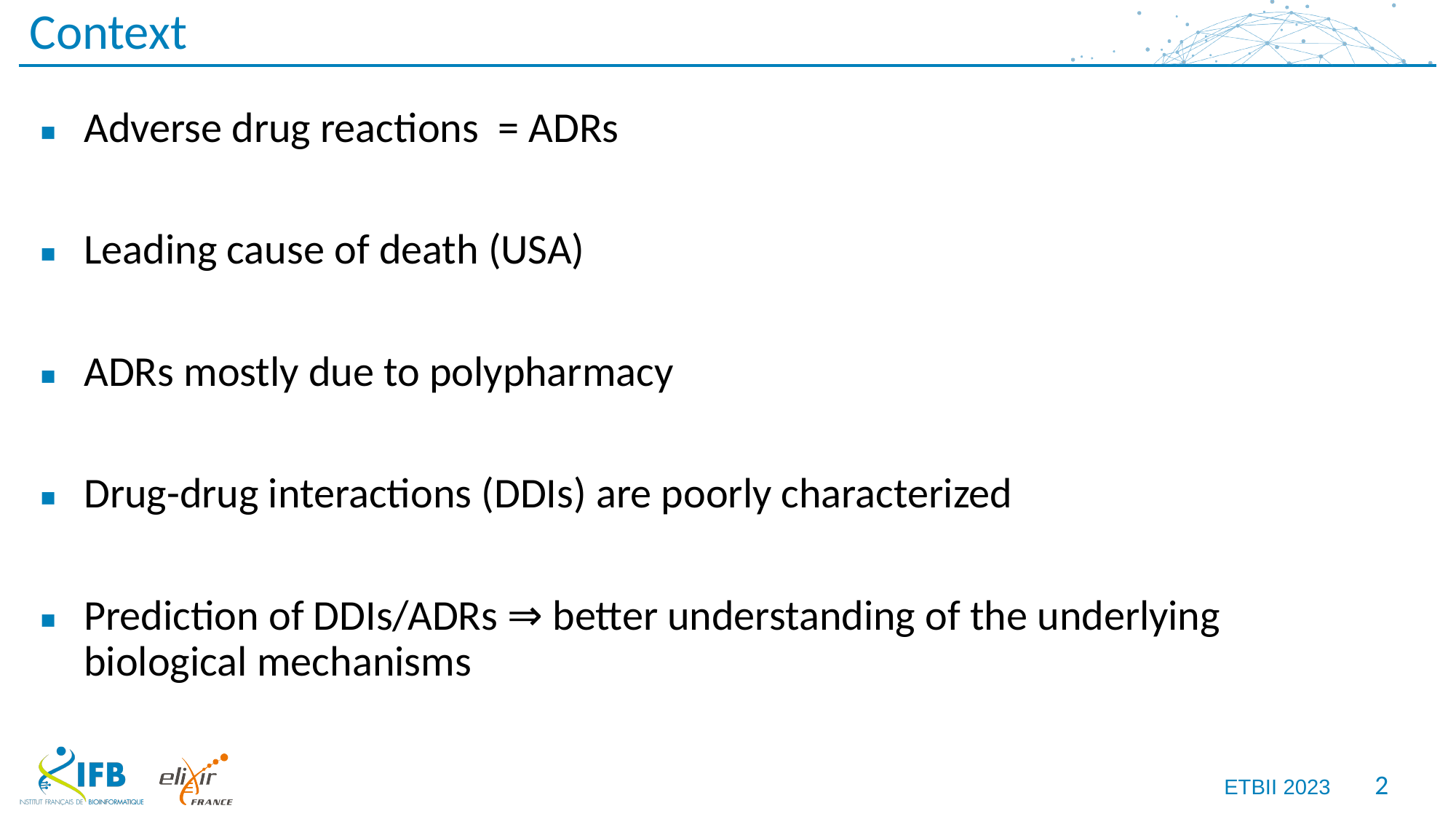

# Context
Adverse drug reactions  = ADRs

Leading cause of death (USA)

ADRs mostly due to polypharmacy

Drug-drug interactions (DDIs) are poorly characterized

Prediction of DDIs/ADRs ⇒ better understanding of the underlying biological mechanisms

ETBII 2023